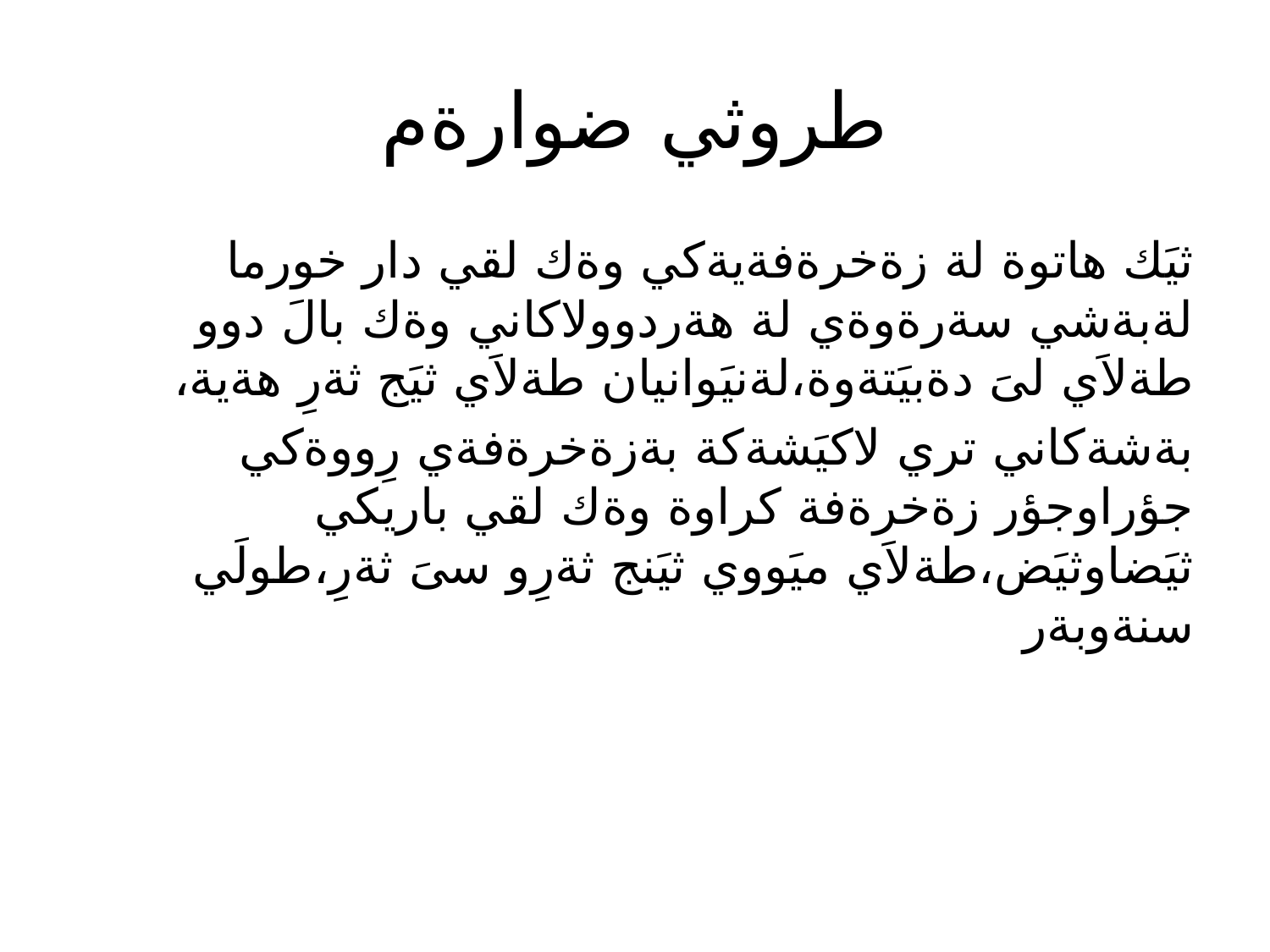

# طروثي ضوارةم
ثيَك هاتوة لة زةخرةفةيةكي وةك لقي دار خورما لةبةشي سةرةوةي لة هةردوولاكاني وةك بالَ دوو طةلاَي لىَ دةبيَتةوة،لةنيَوانيان طةلاَي ثيَج ثةرِ هةية،
بةشةكاني تري لاكيَشةكة بةزةخرةفةي رِووةكي جؤراوجؤر زةخرةفة كراوة وةك لقي باريكي ثيَضاوثيَض،طةلاَي ميَووي ثيَنج ثةرِو سىَ ثةرِ،طولَي سنةوبةر